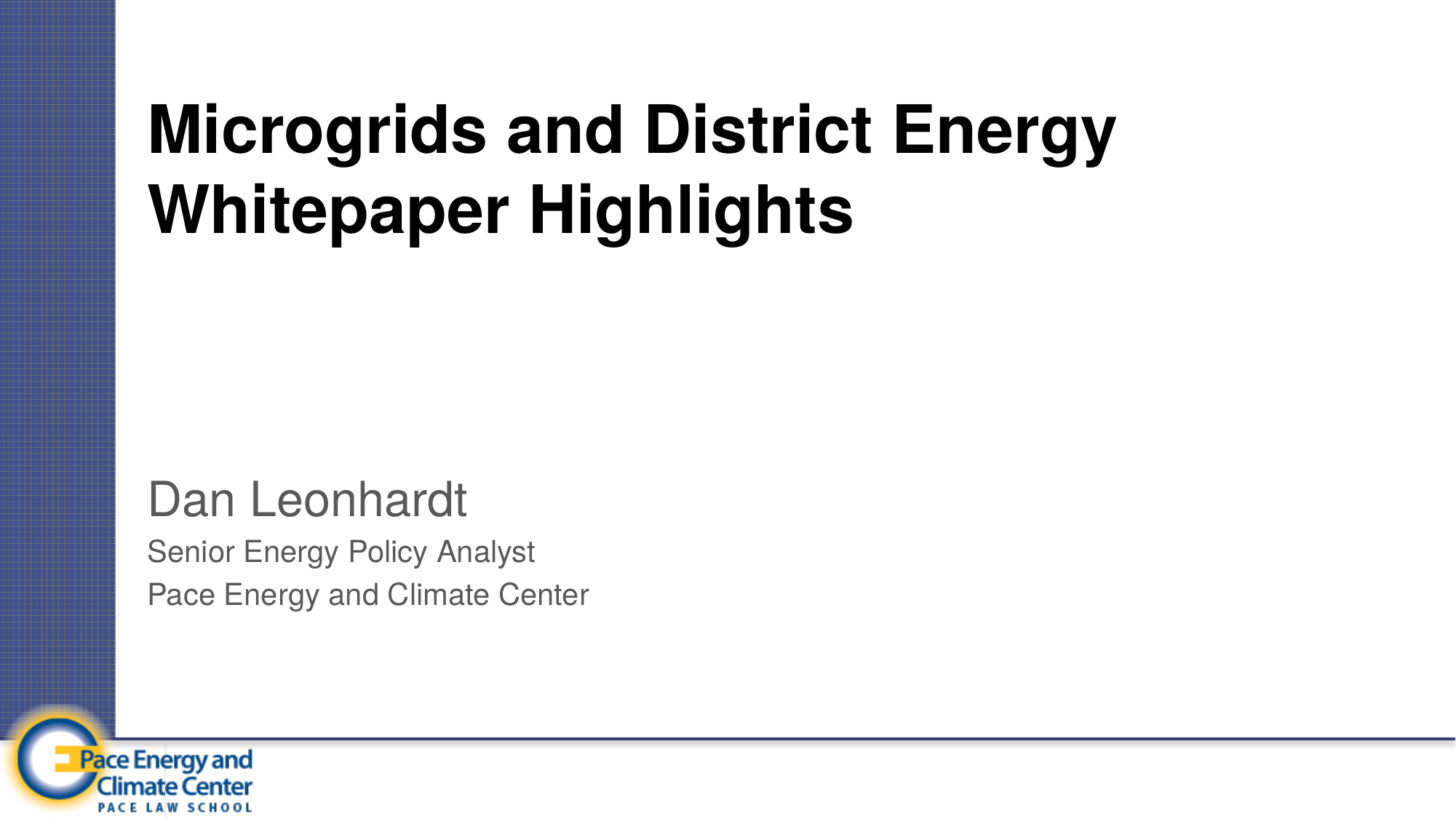

# Microgrids and District Energy Whitepaper Highlights
Dan Leonhardt
Senior Energy Policy Analyst
Pace Energy and Climate Center